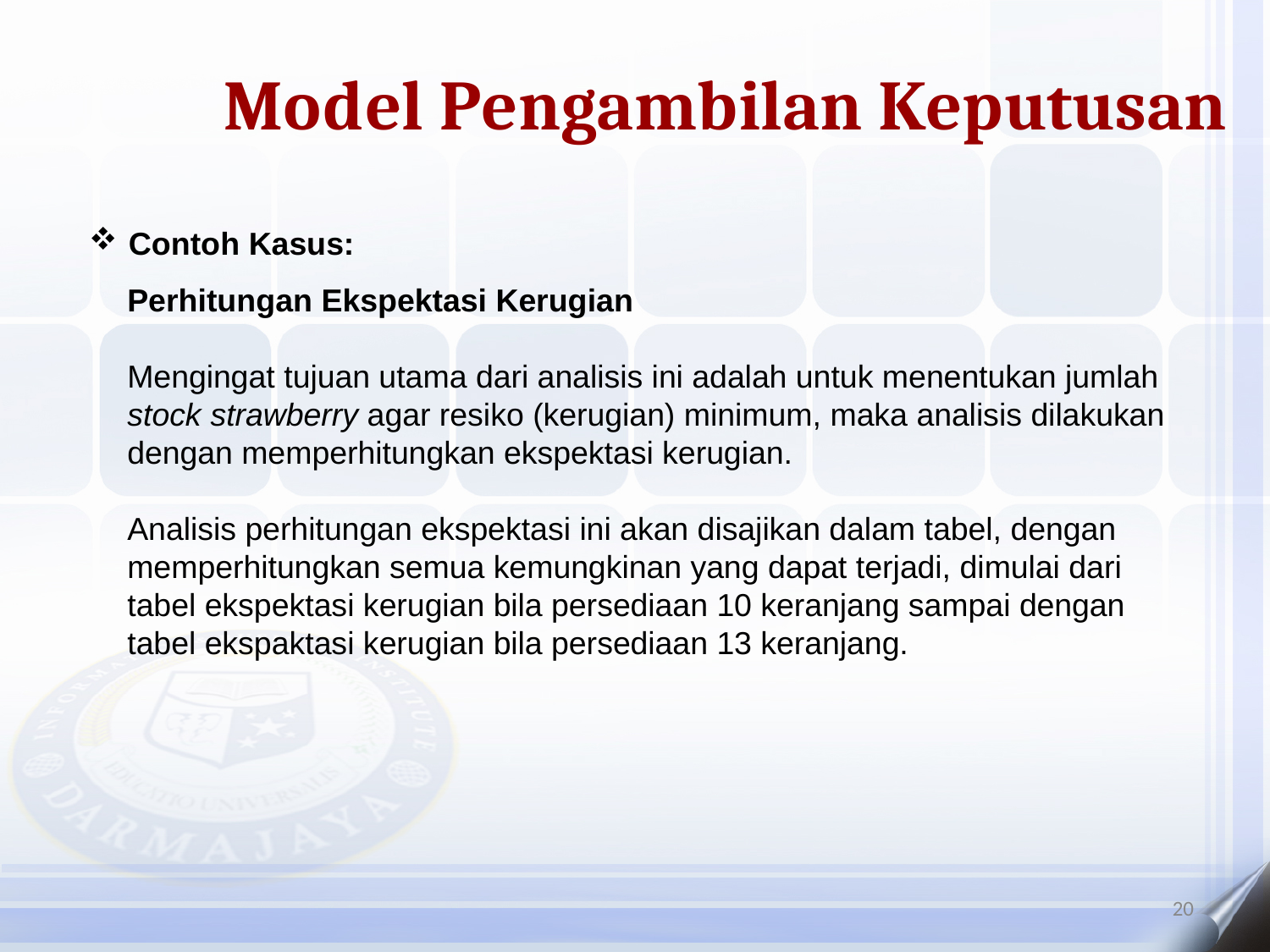

Model Pengambilan Keputusan
Contoh Kasus:
Perhitungan Ekspektasi Kerugian

Mengingat tujuan utama dari analisis ini adalah untuk menentukan jumlah stock strawberry agar resiko (kerugian) minimum, maka analisis dilakukan dengan memperhitungkan ekspektasi kerugian.

Analisis perhitungan ekspektasi ini akan disajikan dalam tabel, dengan
memperhitungkan semua kemungkinan yang dapat terjadi, dimulai dari tabel ekspektasi kerugian bila persediaan 10 keranjang sampai dengan tabel ekspaktasi kerugian bila persediaan 13 keranjang.
20